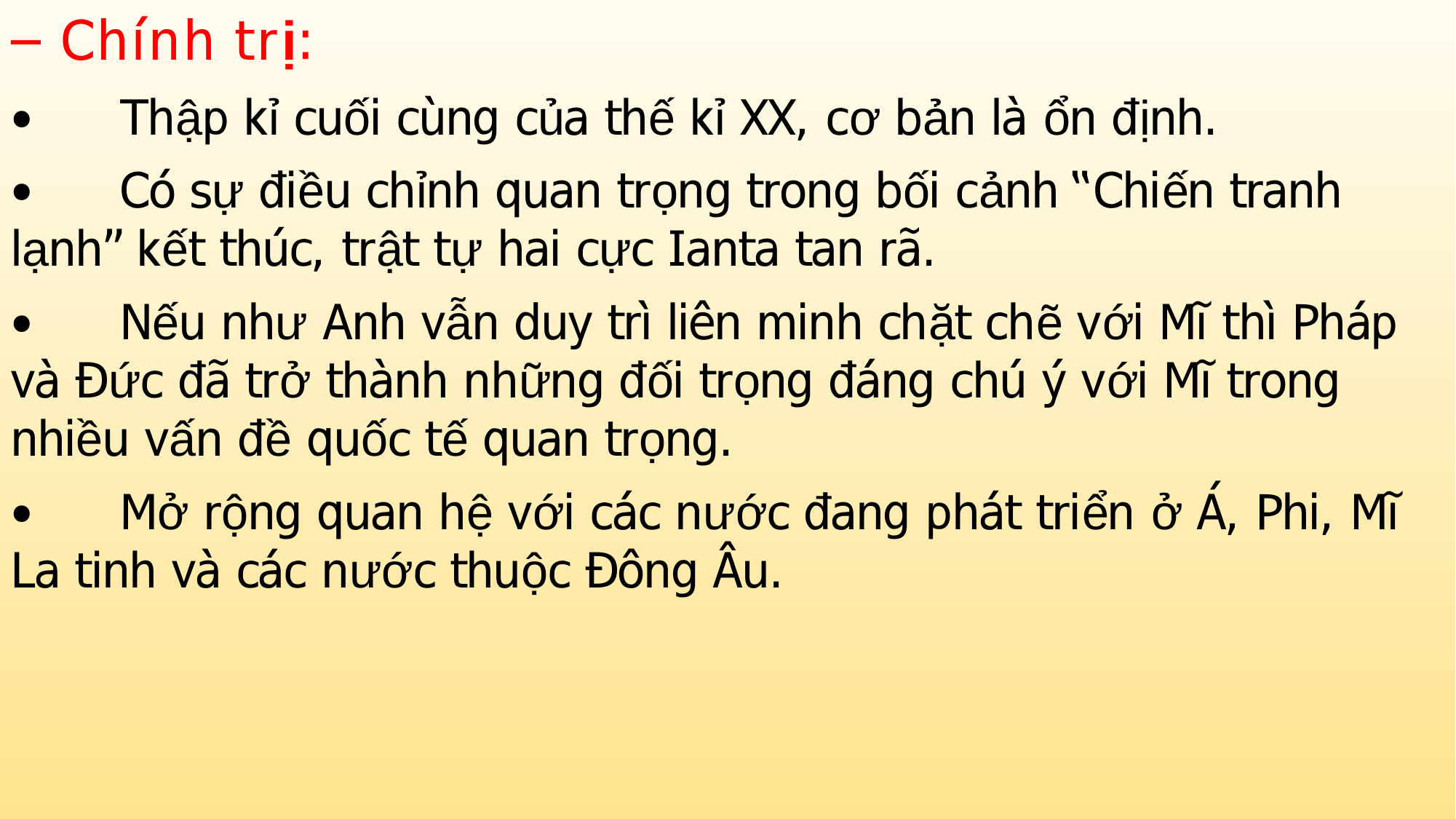

– Chính trị:
•	Thập kỉ cuối cùng của thế kỉ XX, cơ bản là ổn định.
•	Có sự điều chỉnh quan trọng trong bối cảnh “Chiến tranh lạnh” kết thúc, trật tự hai cực Ianta tan rã.
•	Nếu như Anh vẫn duy trì liên minh chặt chẽ với Mĩ thì Pháp và Đức đã trở thành những đối trọng đáng chú ý với Mĩ trong nhiều vấn đề quốc tế quan trọng.
•	Mở rộng quan hệ với các nước đang phát triển ở Á, Phi, Mĩ La tinh và các nước thuộc Đông Âu.